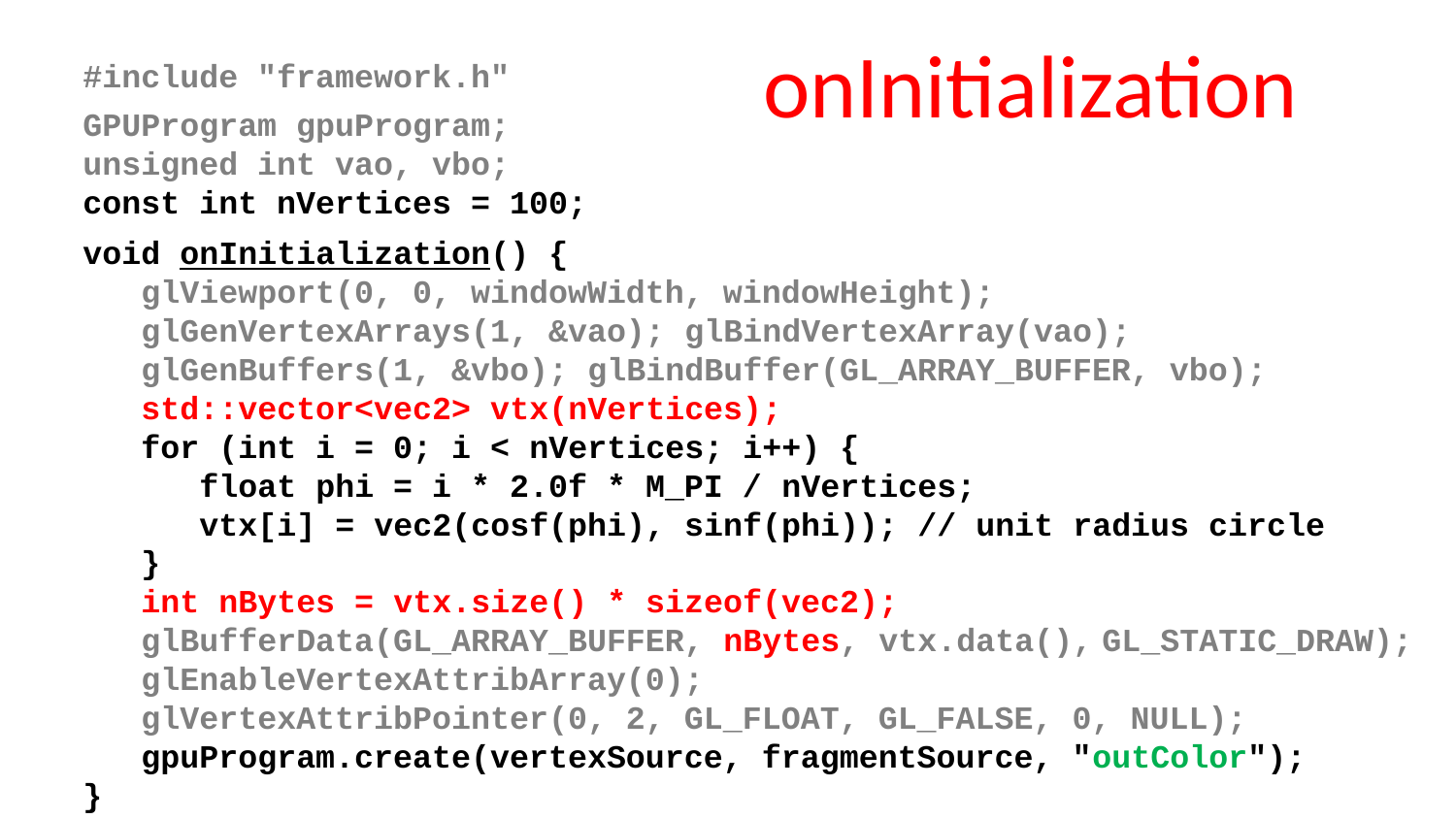

# onInitialization
#include "framework.h"

GPUProgram gpuProgram;
unsigned int vao, vbo;
const int nVertices = 100;

void onInitialization() {
   glViewport(0, 0, windowWidth, windowHeight);
   glGenVertexArrays(1, &vao); glBindVertexArray(vao);
   glGenBuffers(1, &vbo); glBindBuffer(GL_ARRAY_BUFFER, vbo);
   std::vector<vec2> vtx(nVertices);
   for (int i = 0; i < nVertices; i++) {
      float phi = i * 2.0f * M_PI / nVertices;
      vtx[i] = vec2(cosf(phi), sinf(phi)); // unit radius circle
   }
   int nBytes = vtx.size() * sizeof(vec2);
   glBufferData(GL_ARRAY_BUFFER, nBytes, vtx.data(),	GL_STATIC_DRAW);
   glEnableVertexAttribArray(0);
   glVertexAttribPointer(0, 2, GL_FLOAT, GL_FALSE, 0, NULL);
   gpuProgram.create(vertexSource, fragmentSource, "outColor");
}